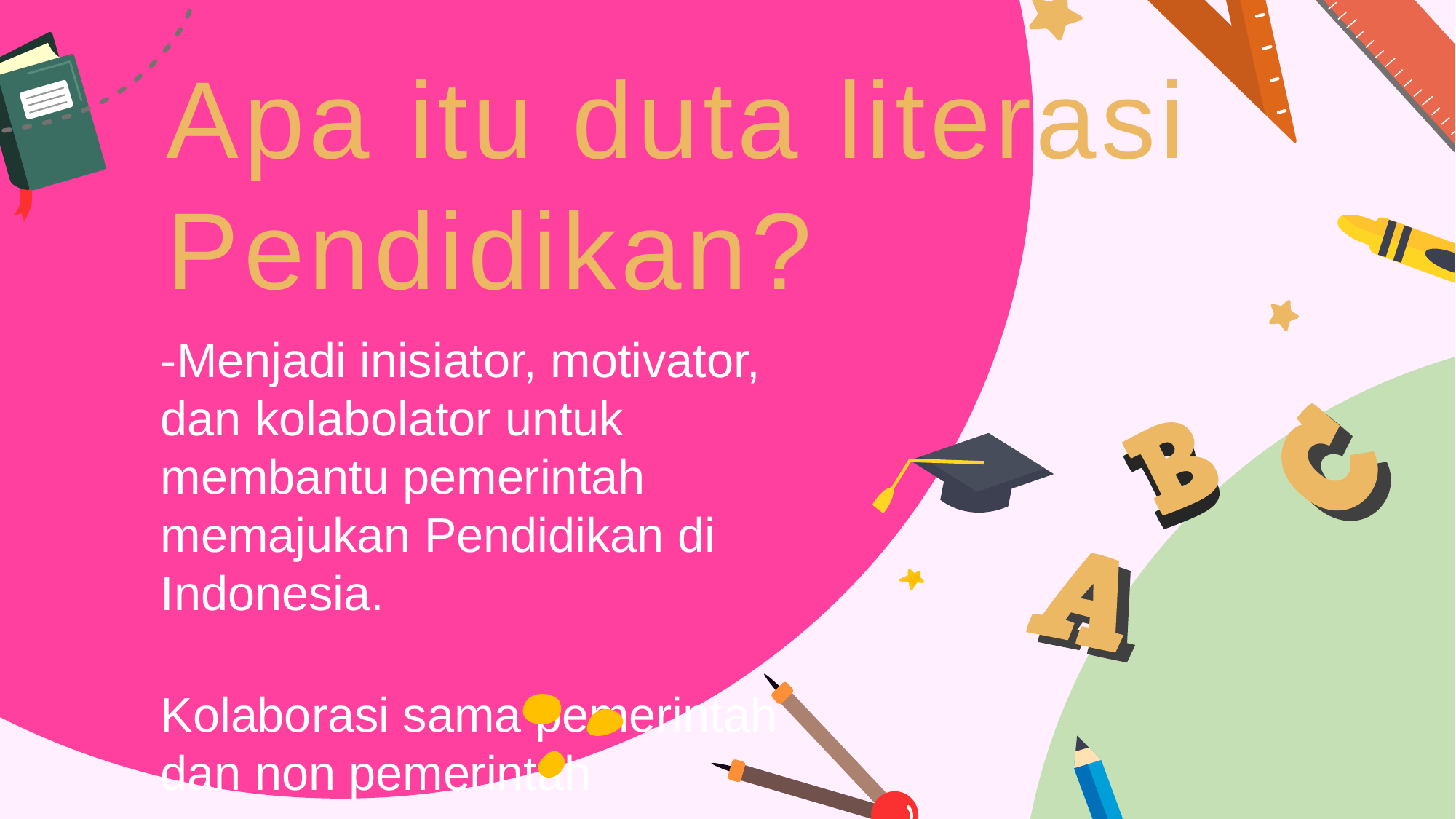

Apa itu duta literasi Pendidikan?
-Menjadi inisiator, motivator, dan kolabolator untuk membantu pemerintah memajukan Pendidikan di Indonesia.

Kolaborasi sama pemerintah dan non pemerintah